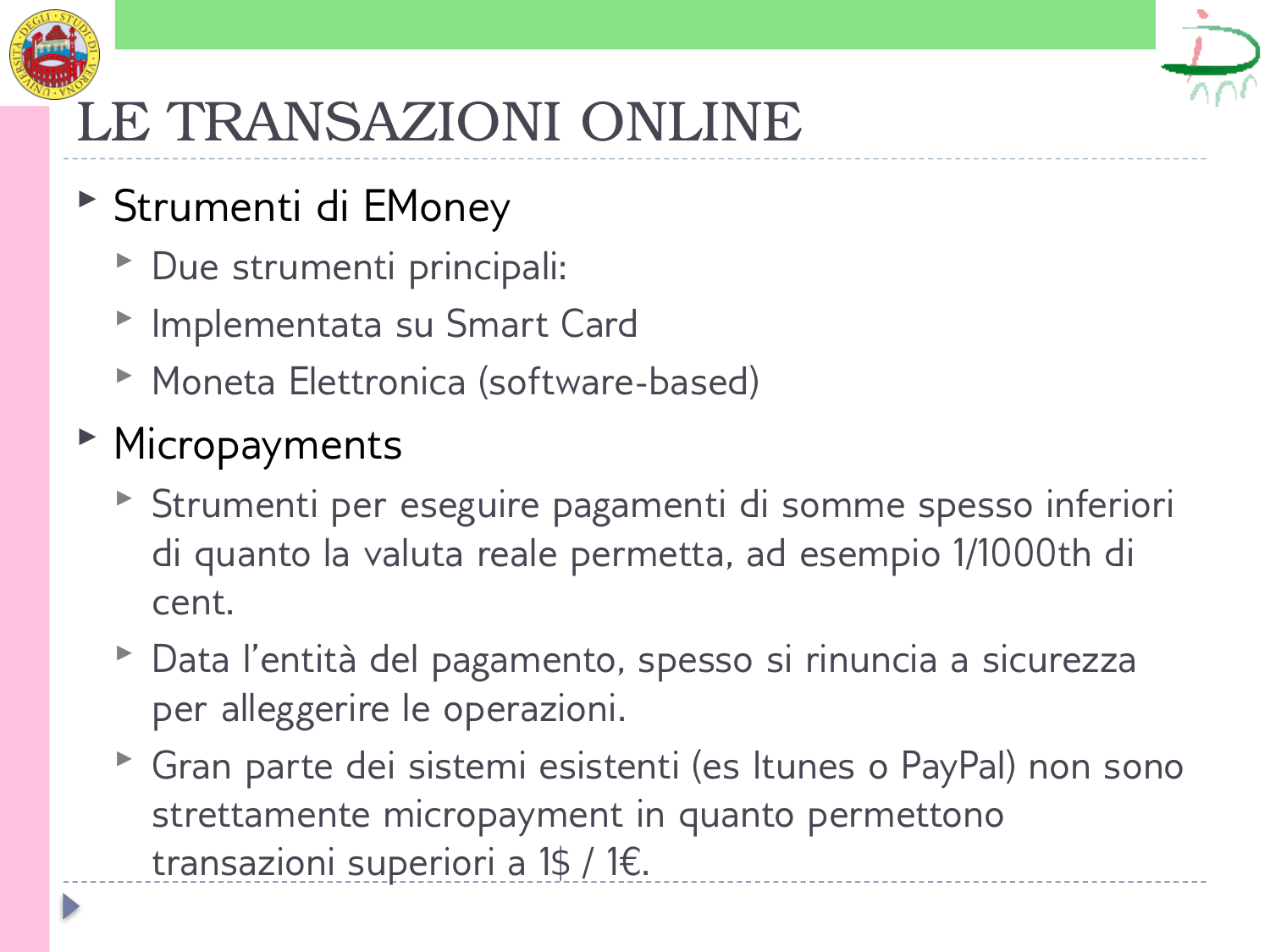

# LE TRANSAZIONI ONLINE
Strumenti di EMoney
Due strumenti principali:
Implementata su Smart Card
Moneta Elettronica (software-based)
Micropayments
Strumenti per eseguire pagamenti di somme spesso inferiori di quanto la valuta reale permetta, ad esempio 1/1000th di cent.
Data l’entità del pagamento, spesso si rinuncia a sicurezza per alleggerire le operazioni.
Gran parte dei sistemi esistenti (es Itunes o PayPal) non sono strettamente micropayment in quanto permettono transazioni superiori a 1$ / 1€.